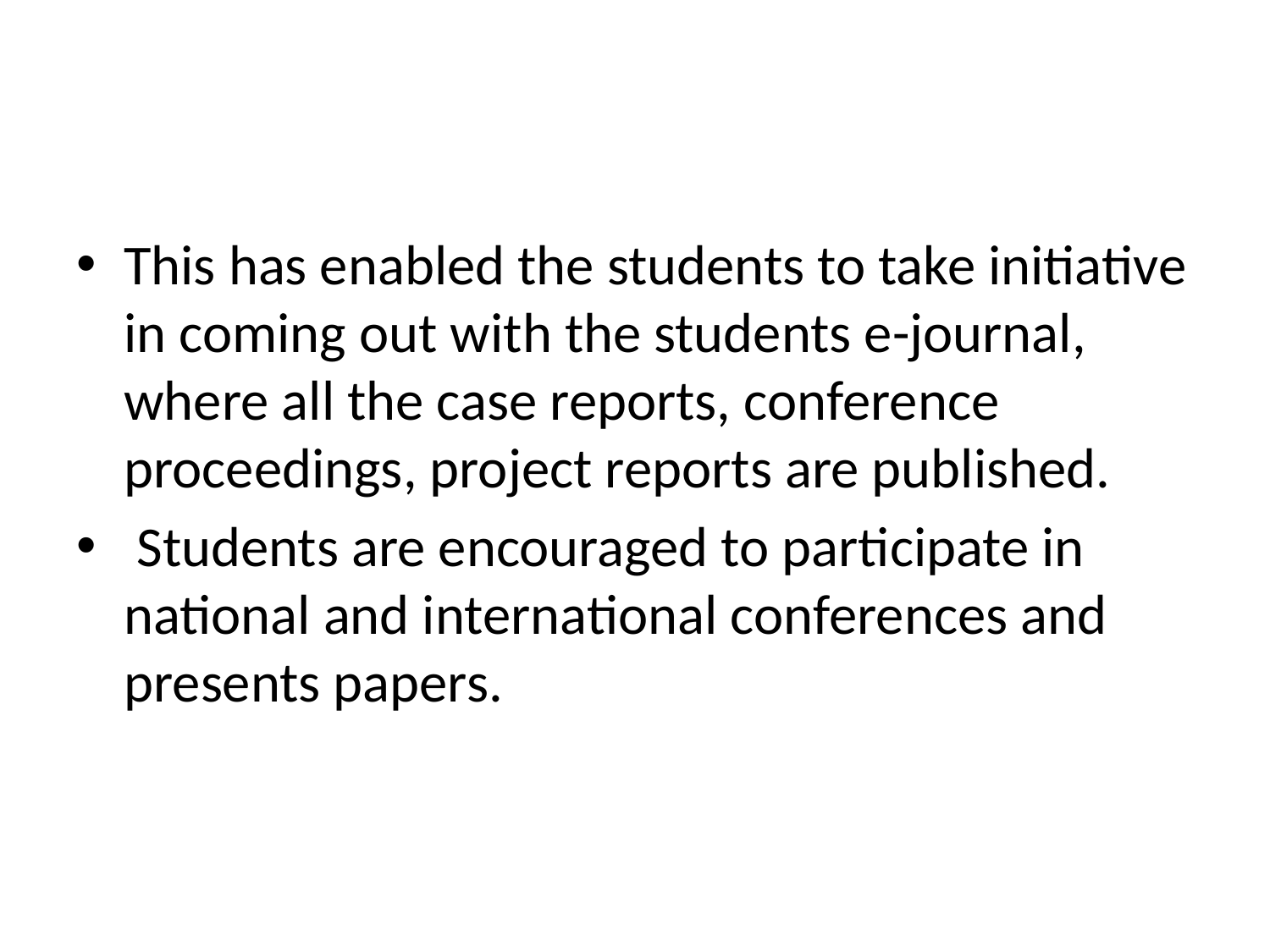

This has enabled the students to take initiative in coming out with the students e-journal, where all the case reports, conference proceedings, project reports are published.
 Students are encouraged to participate in national and international conferences and presents papers.